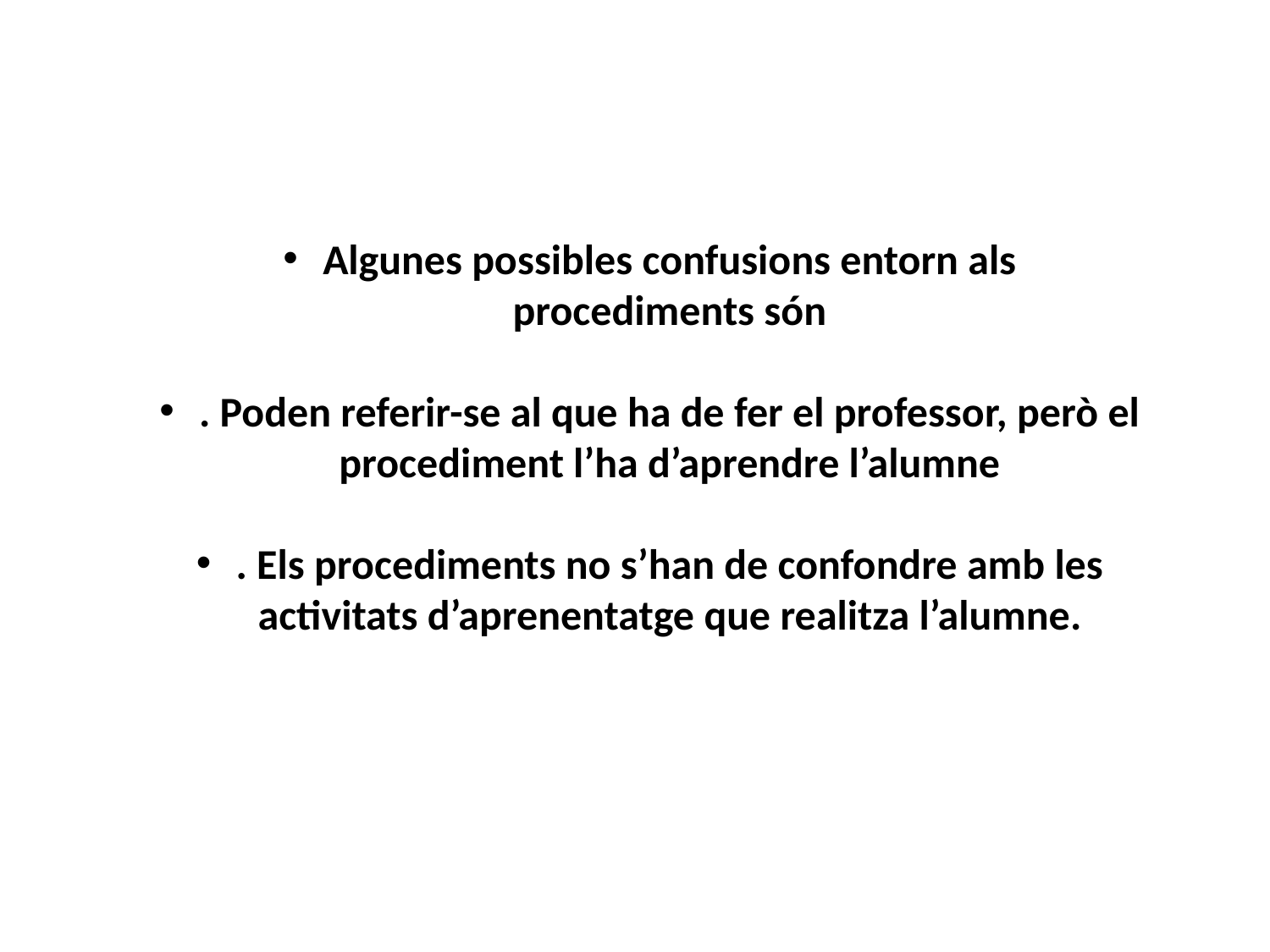

Algunes possibles confusions entorn als procediments són

. Poden referir-se al que ha de fer el professor, però el procediment l’ha d’aprendre l’alumne

. Els procediments no s’han de confondre amb les activitats d’aprenentatge que realitza l’alumne.